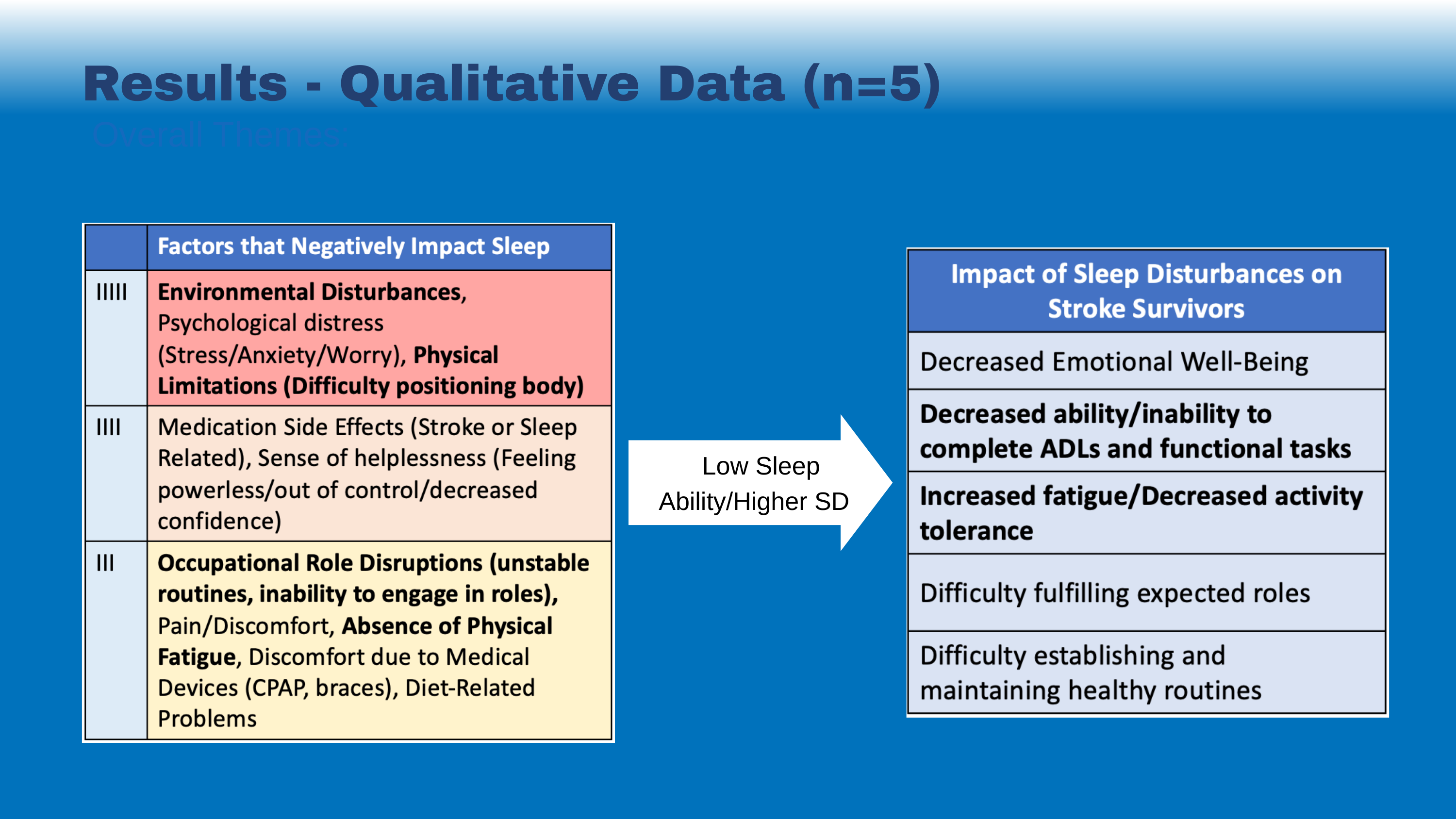

Results - Qualitative Data (n=5)
Overall Themes:

LLow Sleep Ability/Higher SD